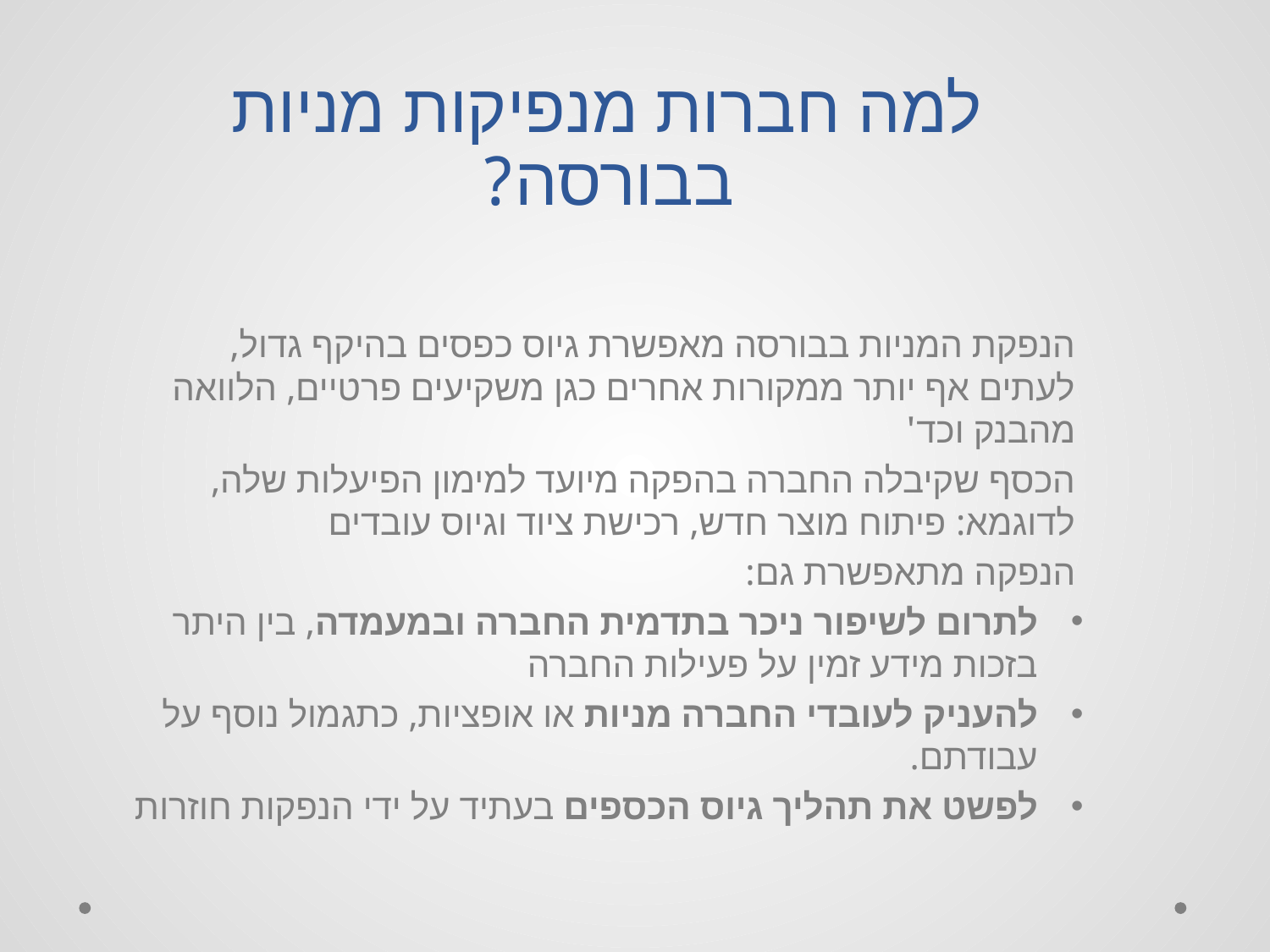

# למה חברות מנפיקות מניות בבורסה?
הנפקת המניות בבורסה מאפשרת גיוס כפסים בהיקף גדול, לעתים אף יותר ממקורות אחרים כגן משקיעים פרטיים, הלוואה מהבנק וכד'
הכסף שקיבלה החברה בהפקה מיועד למימון הפיעלות שלה, לדוגמא: פיתוח מוצר חדש, רכישת ציוד וגיוס עובדים
הנפקה מתאפשרת גם:
לתרום לשיפור ניכר בתדמית החברה ובמעמדה, בין היתר בזכות מידע זמין על פעילות החברה
להעניק לעובדי החברה מניות או אופציות, כתגמול נוסף על עבודתם.
לפשט את תהליך גיוס הכספים בעתיד על ידי הנפקות חוזרות